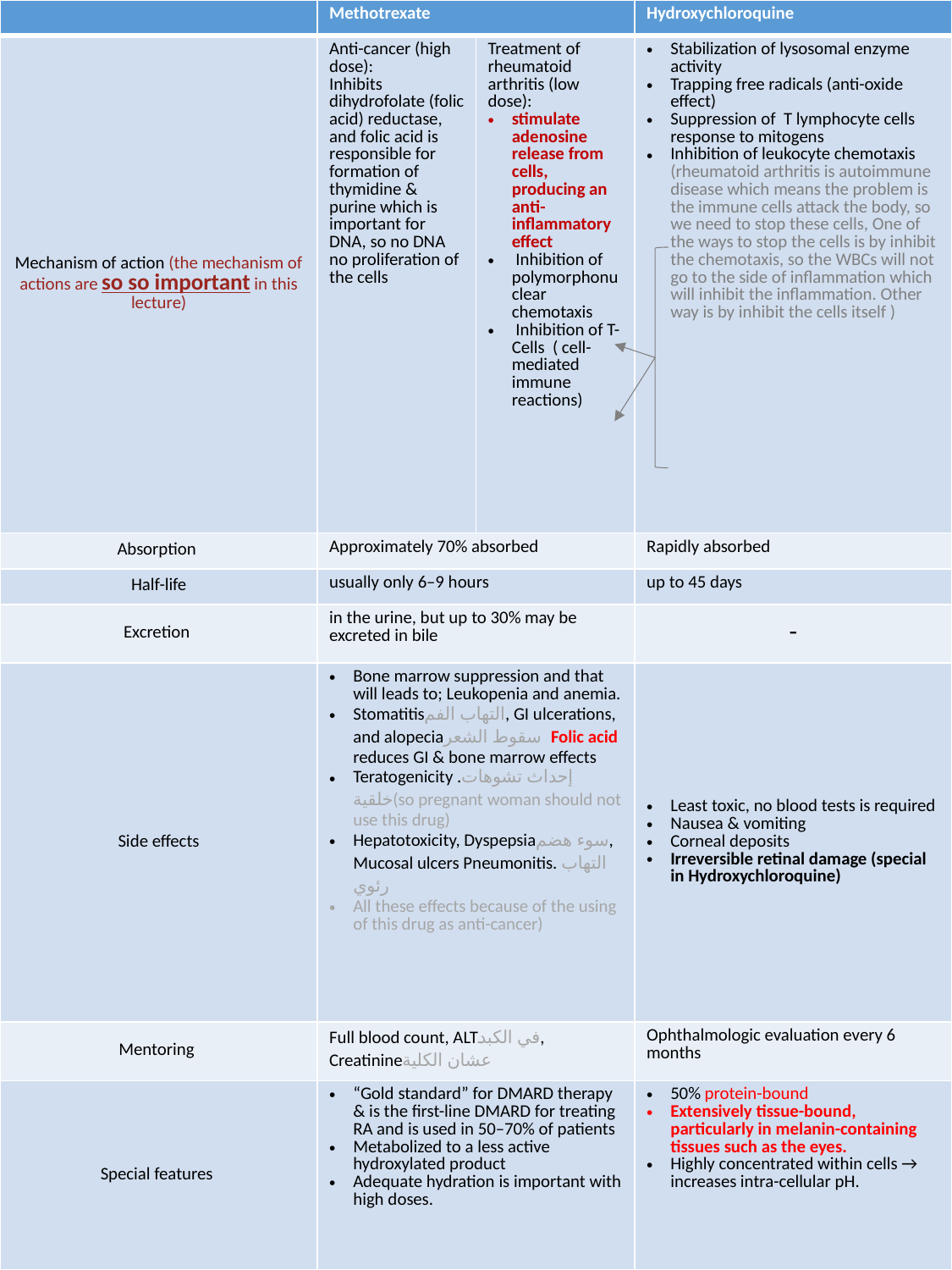

|  | Methotrexate |  | Hydroxychloroquine |
| --- | --- | --- | --- |
| Mechanism of action (the mechanism of actions are so so important in this lecture) | Anti-cancer (high dose): Inhibits dihydrofolate (folic acid) reductase, and folic acid is responsible for formation of thymidine & purine which is important for DNA, so no DNA no proliferation of the cells | Treatment of rheumatoid arthritis (low dose): stimulate adenosine release from cells, producing an anti-inflammatory effect Inhibition of polymorphonuclear chemotaxis Inhibition of T-Cells ( cell-mediated immune reactions) | Stabilization of lysosomal enzyme activity Trapping free radicals (anti-oxide effect) Suppression of T lymphocyte cells response to mitogens Inhibition of leukocyte chemotaxis (rheumatoid arthritis is autoimmune disease which means the problem is the immune cells attack the body, so we need to stop these cells, One of the ways to stop the cells is by inhibit the chemotaxis, so the WBCs will not go to the side of inflammation which will inhibit the inflammation. Other way is by inhibit the cells itself ) |
| Absorption | Approximately 70% absorbed |  | Rapidly absorbed |
| Half-life | usually only 6–9 hours |  | up to 45 days |
| Excretion | in the urine, but up to 30% may be excreted in bile |  | - |
| Side effects | Bone marrow suppression and that will leads to; Leukopenia and anemia. Stomatitisالتهاب الفم, GI ulcerations, and alopeciaسقوط الشعر Folic acid reduces GI & bone marrow effects Teratogenicity .إحداث تشوهات خلقية(so pregnant woman should not use this drug) Hepatotoxicity, Dyspepsiaسوء هضم, Mucosal ulcers Pneumonitis. التهاب رئوي All these effects because of the using of this drug as anti-cancer) |  | Least toxic, no blood tests is required Nausea & vomiting Corneal deposits Irreversible retinal damage (special in Hydroxychloroquine) |
| Mentoring | Full blood count, ALTفي الكبد, Creatinineعشان الكلية |  | Ophthalmologic evaluation every 6 months |
| Special features | “Gold standard” for DMARD therapy & is the first-line DMARD for treating RA and is used in 50–70% of patients Metabolized to a less active hydroxylated product Adequate hydration is important with high doses. |  | 50% protein-bound Extensively tissue-bound, particularly in melanin-containing tissues such as the eyes. Highly concentrated within cells → increases intra-cellular pH. |